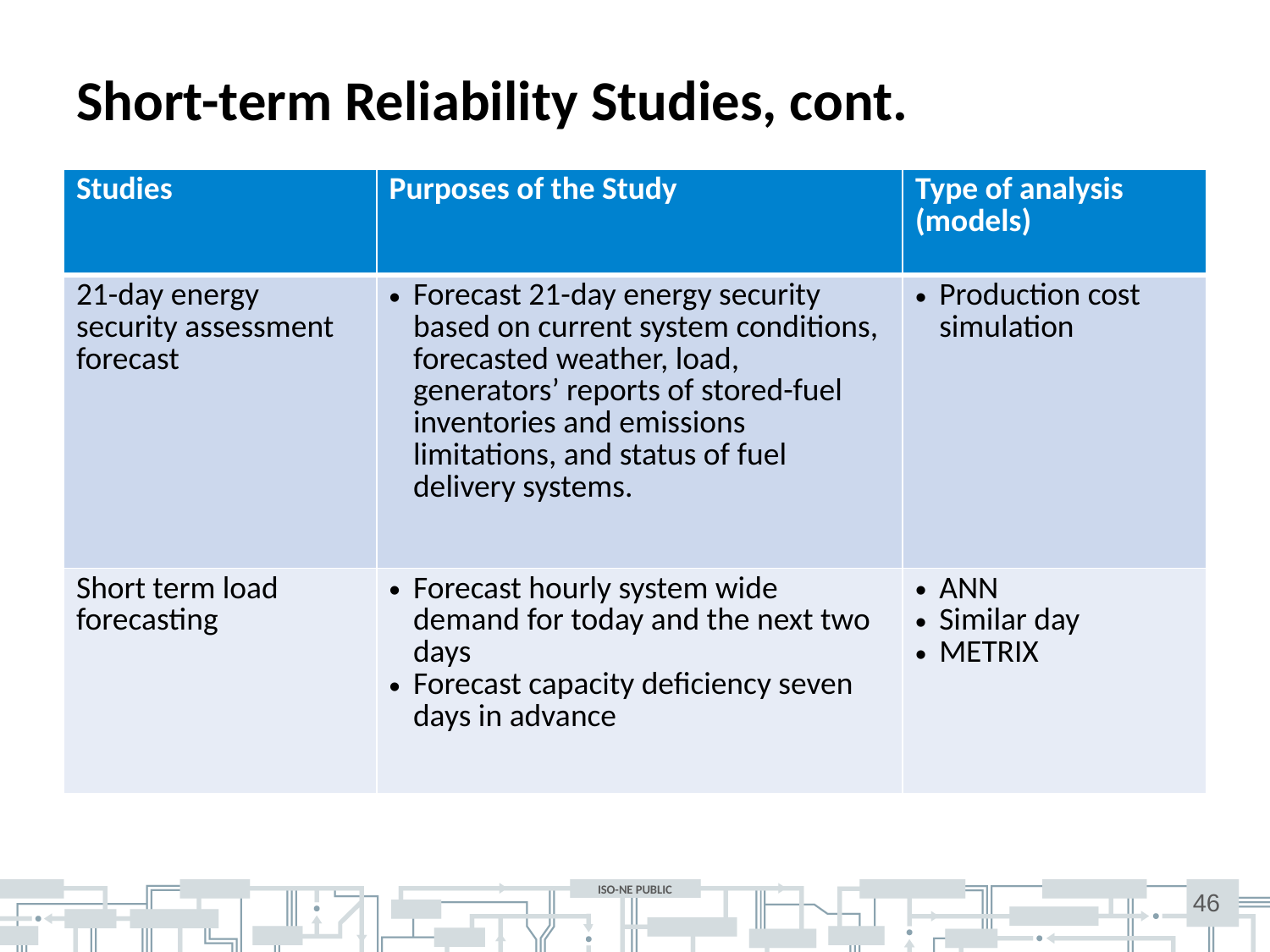

# Short-term Reliability Studies, cont.
| Studies | Purposes of the Study | Type of analysis (models) |
| --- | --- | --- |
| 21-day energy security assessment forecast | Forecast 21-day energy security based on current system conditions, forecasted weather, load, generators’ reports of stored-fuel inventories and emissions limitations, and status of fuel delivery systems. | Production cost simulation |
| Short term load forecasting | Forecast hourly system wide demand for today and the next two days Forecast capacity deficiency seven days in advance | ANN Similar day METRIX |
46